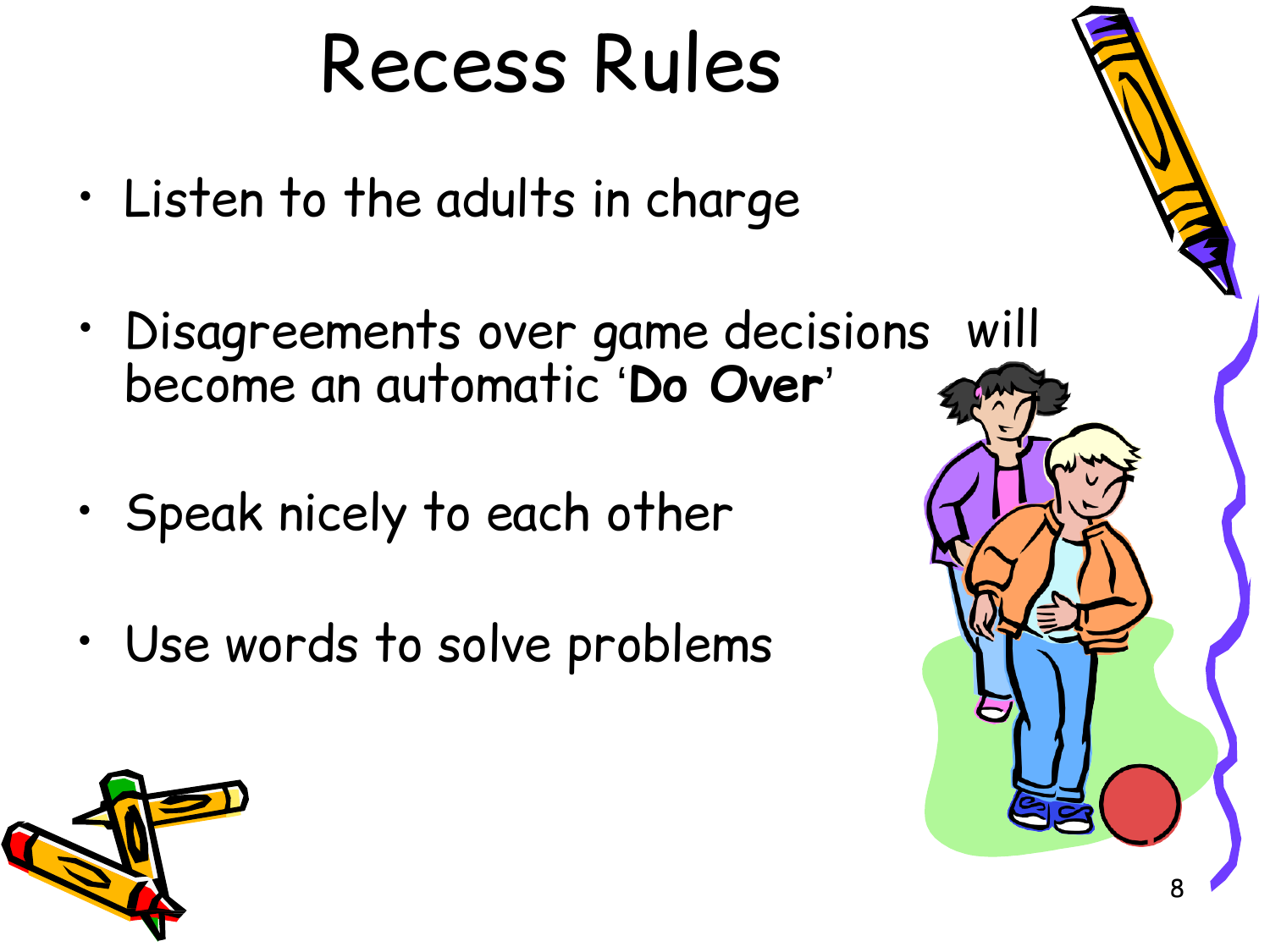

Recess Rules
Listen to the adults in charge
will
Disagreements over game decisions become an automatic ‘Do Over’

Speak nicely to each other

Use words to solve problems

8